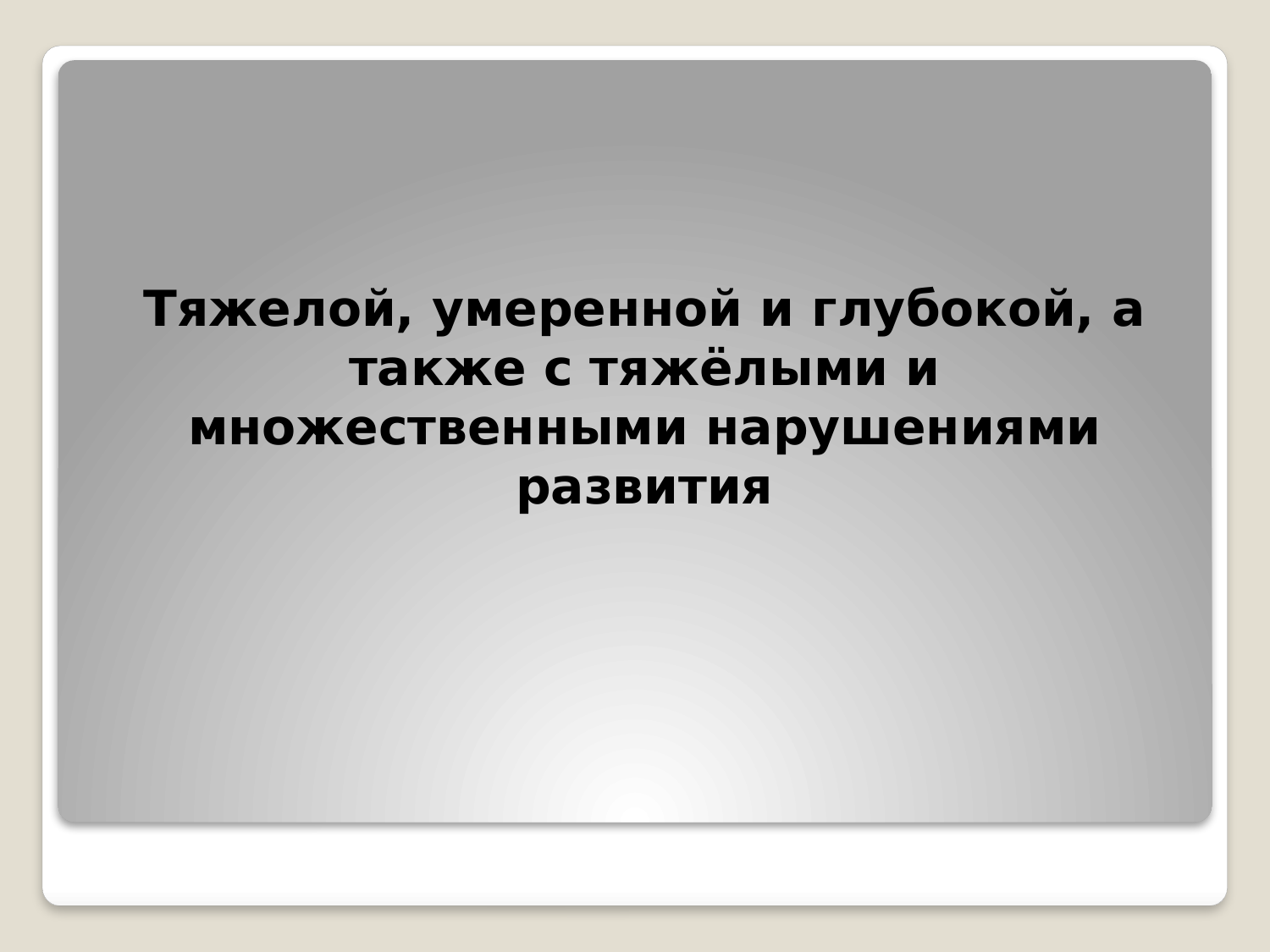

Тяжелой, умеренной и глубокой, а также с тяжёлыми и множественными нарушениями развития